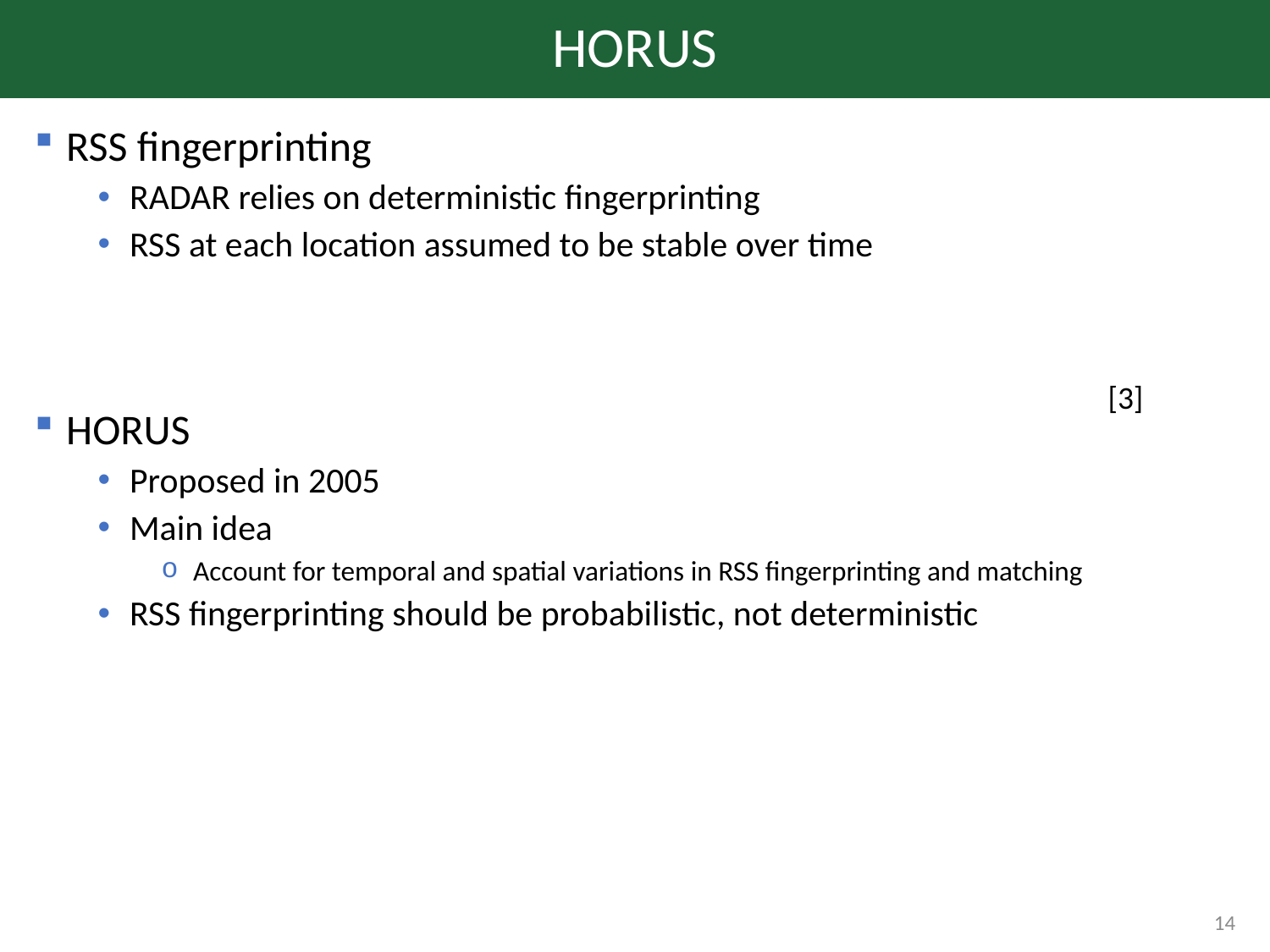

# HORUS
RSS fingerprinting
RADAR relies on deterministic fingerprinting
RSS at each location assumed to be stable over time

HORUS
Proposed in 2005
Main idea
Account for temporal and spatial variations in RSS fingerprinting and matching
RSS fingerprinting should be probabilistic, not deterministic

[3]
14